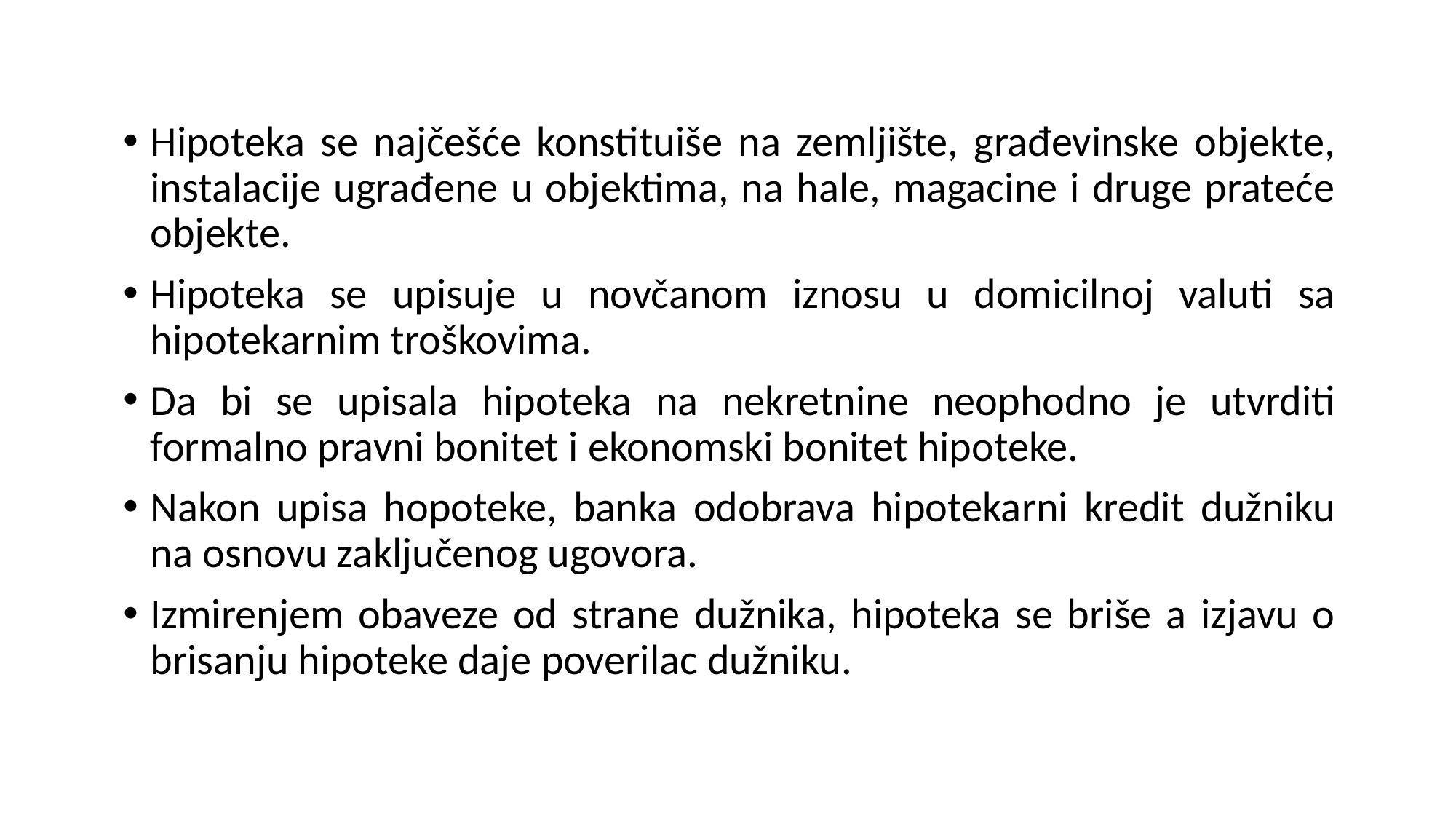

Hipoteka se najčešće konstituiše na zemljište, građevinske objekte, instalacije ugrađene u objektima, na hale, magacine i druge prateće objekte.
Hipoteka se upisuje u novčanom iznosu u domicilnoj valuti sa hipotekarnim troškovima.
Da bi se upisala hipoteka na nekretnine neophodno je utvrditi formalno pravni bonitet i ekonomski bonitet hipoteke.
Nakon upisa hopoteke, banka odobrava hipotekarni kredit dužniku na osnovu zaključenog ugovora.
Izmirenjem obaveze od strane dužnika, hipoteka se briše a izjavu o brisanju hipoteke daje poverilac dužniku.